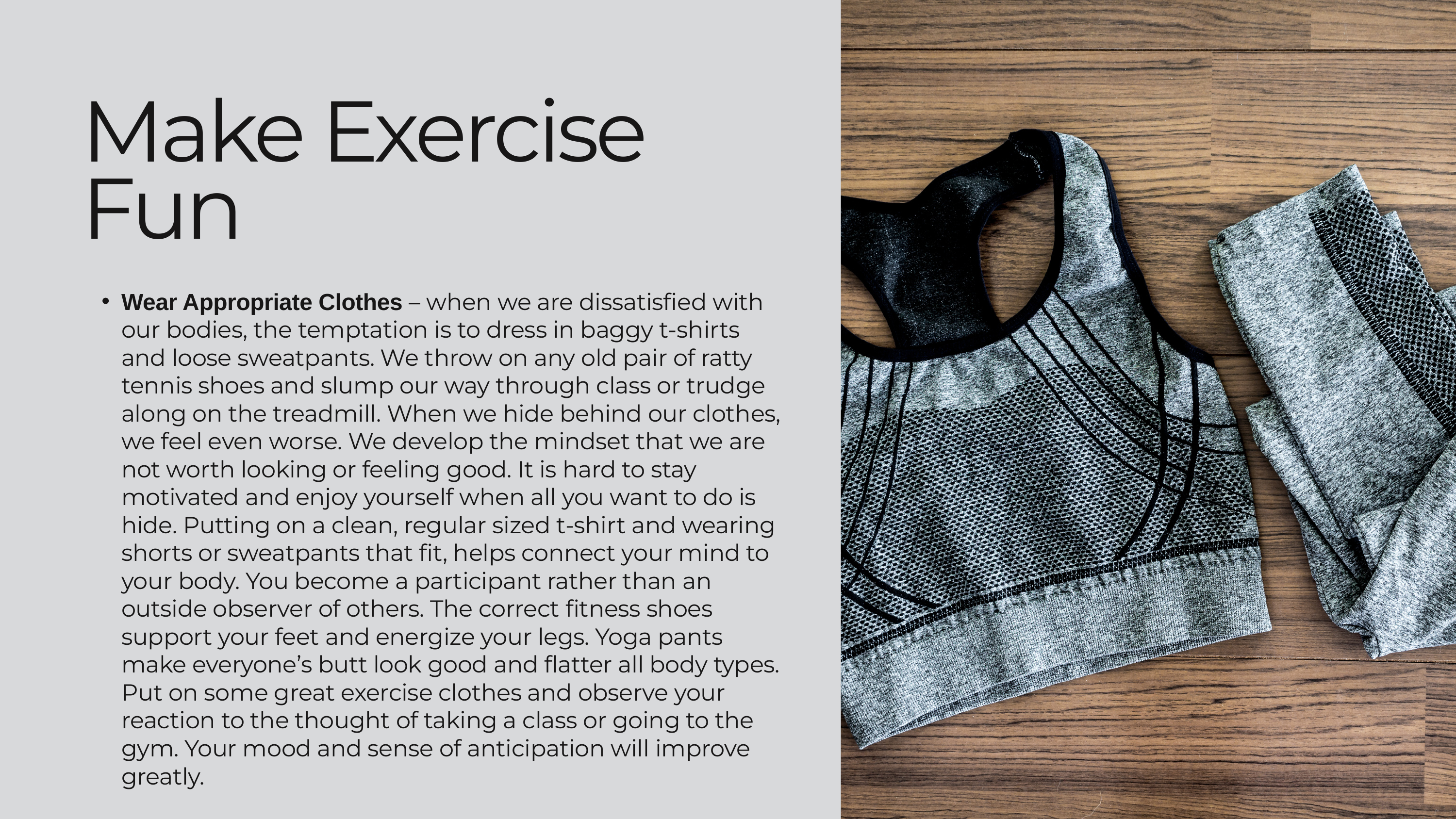

Make Exercise Fun
Wear Appropriate Clothes – when we are dissatisfied with our bodies, the temptation is to dress in baggy t-shirts and loose sweatpants. We throw on any old pair of ratty tennis shoes and slump our way through class or trudge along on the treadmill. When we hide behind our clothes, we feel even worse. We develop the mindset that we are not worth looking or feeling good. It is hard to stay motivated and enjoy yourself when all you want to do is hide. Putting on a clean, regular sized t-shirt and wearing shorts or sweatpants that fit, helps connect your mind to your body. You become a participant rather than an outside observer of others. The correct fitness shoes support your feet and energize your legs. Yoga pants make everyone’s butt look good and flatter all body types. Put on some great exercise clothes and observe your reaction to the thought of taking a class or going to the gym. Your mood and sense of anticipation will improve greatly.